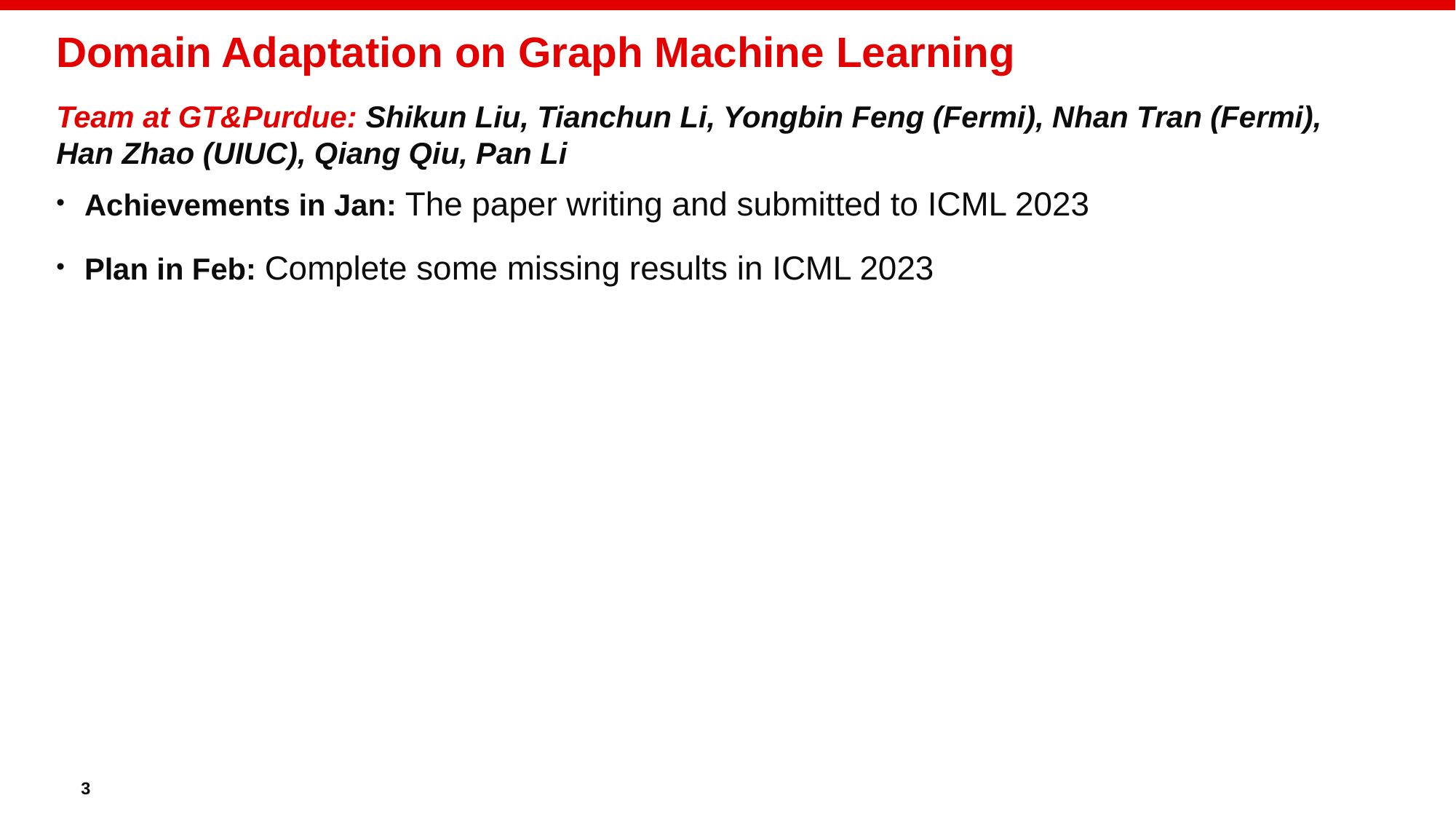

# Domain Adaptation on Graph Machine Learning
Team at GT&Purdue: Shikun Liu, Tianchun Li, Yongbin Feng (Fermi), Nhan Tran (Fermi), Han Zhao (UIUC), Qiang Qiu, Pan Li
Achievements in Jan: The paper writing and submitted to ICML 2023
Plan in Feb: Complete some missing results in ICML 2023

3